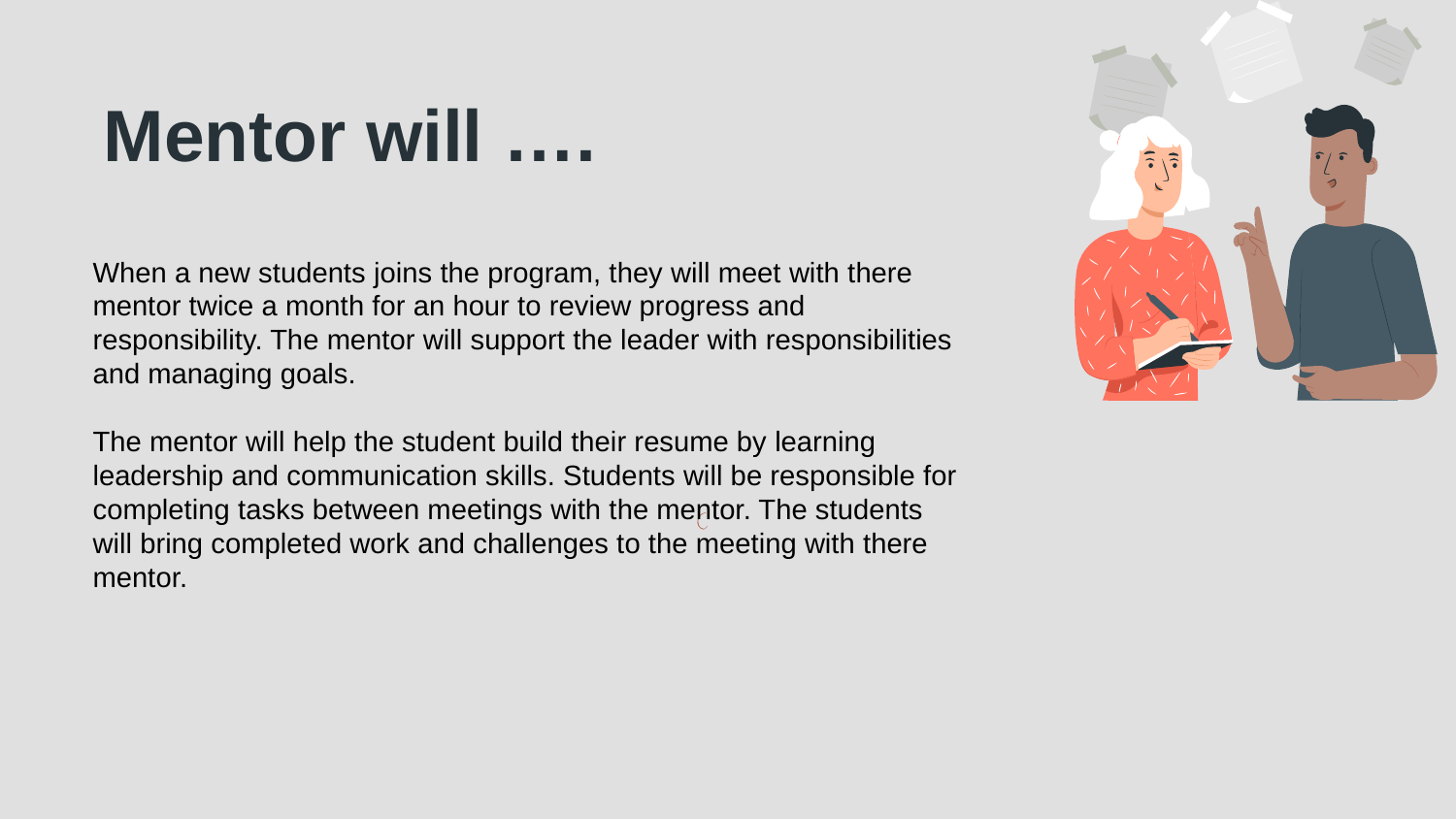

# Mentor will ….
When a new students joins the program, they will meet with there mentor twice a month for an hour to review progress and responsibility. The mentor will support the leader with responsibilities and managing goals.

The mentor will help the student build their resume by learning leadership and communication skills. Students will be responsible for completing tasks between meetings with the mentor. The students will bring completed work and challenges to the meeting with there mentor.